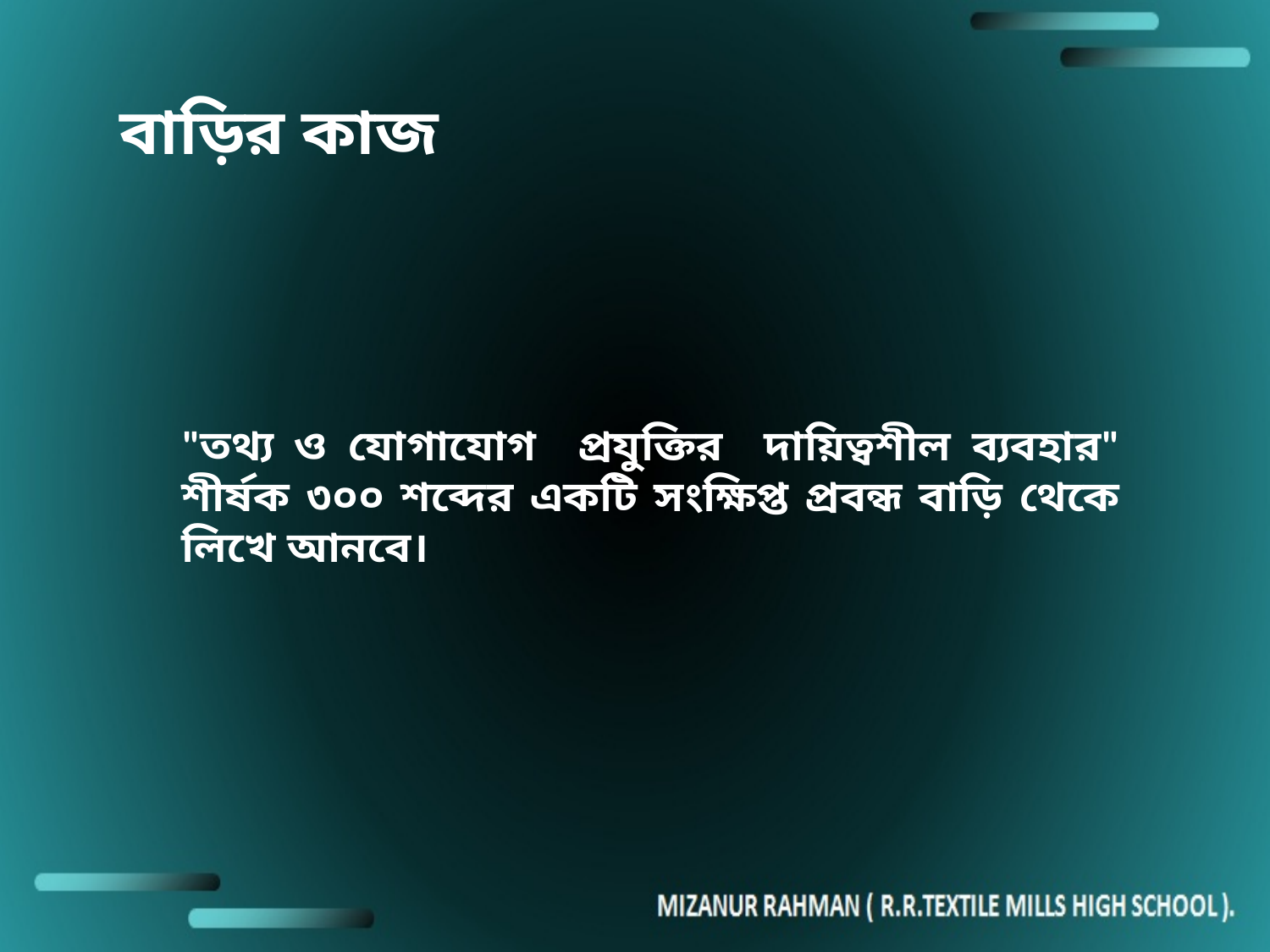

বাড়ির কাজ
"তথ্য ও যোগাযোগ  প্রযুক্তির  দায়িত্বশীল ব্যবহার" শীর্ষক ৩০০ শব্দের একটি সংক্ষিপ্ত প্রবন্ধ বাড়ি থেকে লিখে আনবে।